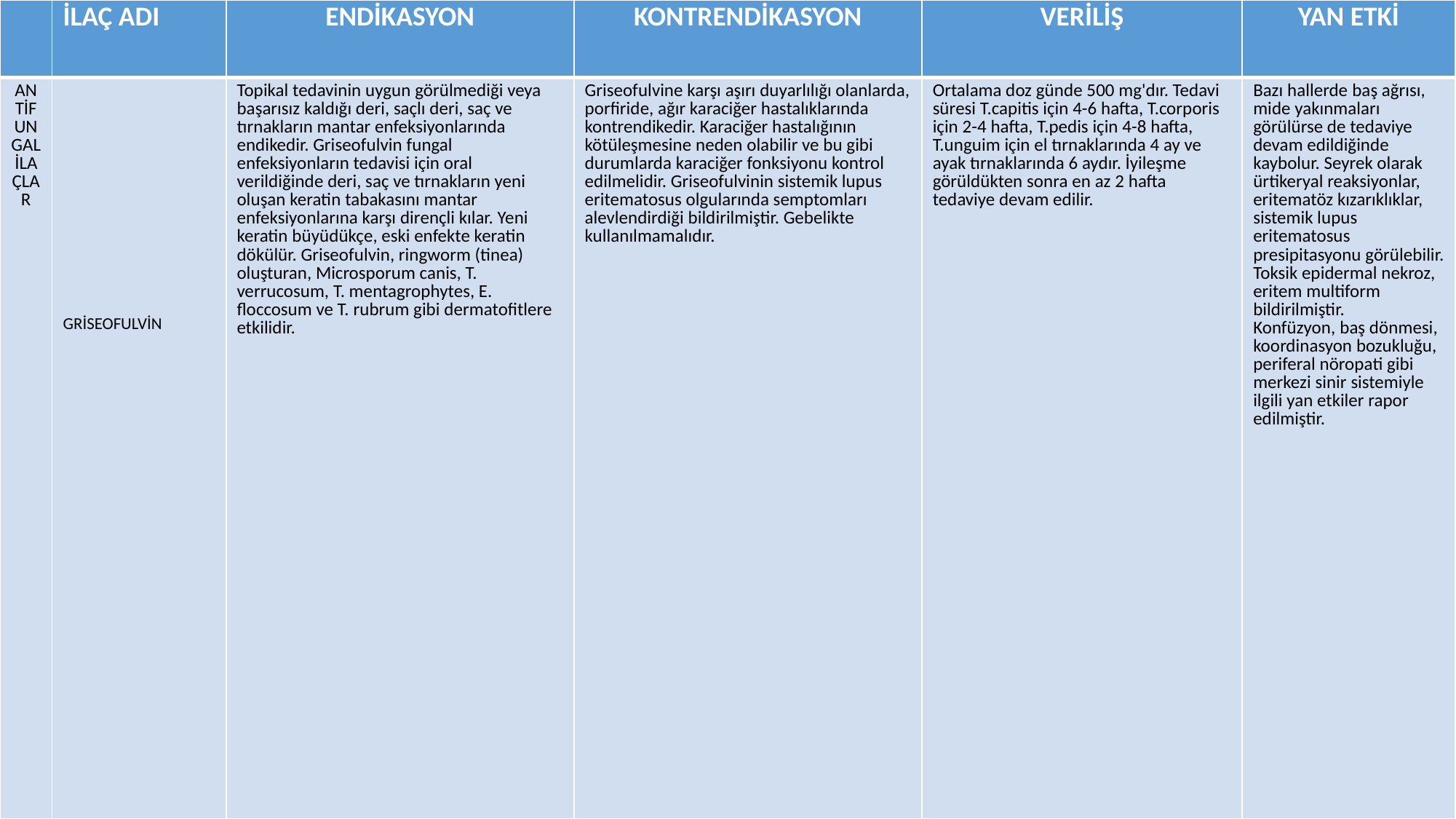

|  | İLAÇ ADI | ENDİKASYON | KONTRENDİKASYON | VERİLİŞ | YAN ETKİ |
| --- | --- | --- | --- | --- | --- |
| ANTİFUNGAL İLAÇLAR | GRİSEOFULVİN | Topikal tedavinin uygun görülmediği veya başarısız kaldığı deri, saçlı deri, saç ve tırnakların mantar enfeksiyonlarında endikedir. Griseofulvin fungal enfeksiyonların tedavisi için oral verildiğinde deri, saç ve tırnakların yeni oluşan keratin tabakasını mantar enfeksiyonlarına karşı dirençli kılar. Yeni keratin büyüdükçe, eski enfekte keratin dökülür. Griseofulvin, ringworm (tinea) oluşturan, Microsporum canis, T. verrucosum, T. mentagrophytes, E. floccosum ve T. rubrum gibi dermatofitlere etkilidir. | Griseofulvine karşı aşırı duyarlılığı olanlarda, porfiride, ağır karaciğer hastalıklarında kontrendikedir. Karaciğer hastalığının kötüleşmesine neden olabilir ve bu gibi durumlarda karaciğer fonksiyonu kontrol edilmelidir. Griseofulvinin sistemik lupus eritematosus olgularında semptomları alevlendirdiği bildirilmiştir. Gebelikte kullanılmamalıdır. | Ortalama doz günde 500 mg'dır. Tedavi süresi T.capitis için 4-6 hafta, T.corporis için 2-4 hafta, T.pedis için 4-8 hafta, T.unguim için el tırnaklarında 4 ay ve ayak tırnaklarında 6 aydır. İyileşme görüldükten sonra en az 2 hafta tedaviye devam edilir. | Bazı hallerde baş ağrısı, mide yakınmaları görülürse de tedaviye devam edildiğinde kaybolur. Seyrek olarak ürtikeryal reaksiyonlar, eritematöz kızarıklıklar, sistemik lupus eritematosus presipitasyonu görülebilir. Toksik epidermal nekroz, eritem multiform bildirilmiştir. Konfüzyon, baş dönmesi, koordinasyon bozukluğu, periferal nöropati gibi merkezi sinir sistemiyle ilgili yan etkiler rapor edilmiştir. |
#